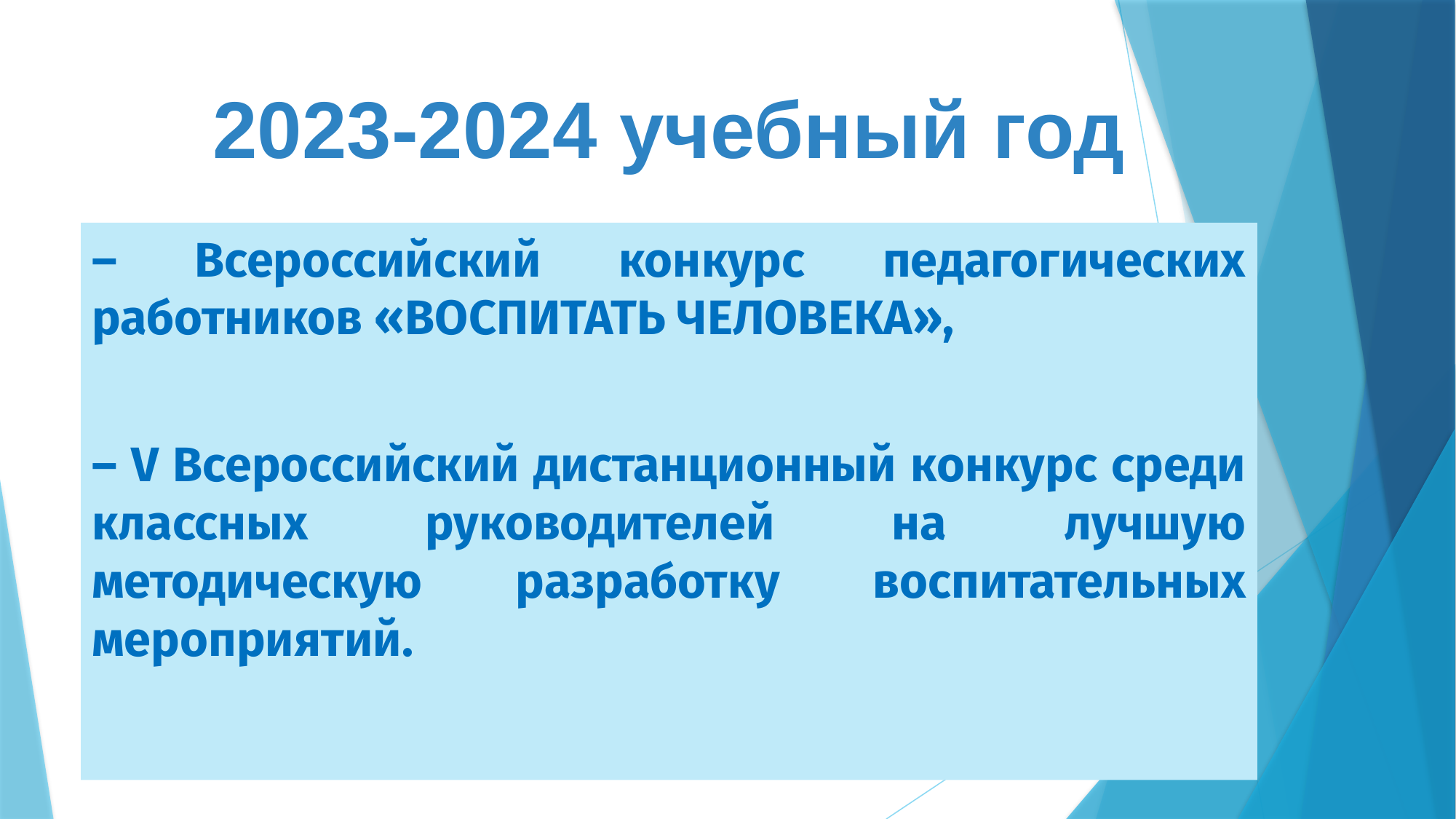

# 2023-2024 учебный год
– Всероссийский конкурс педагогических работников «ВОСПИТАТЬ ЧЕЛОВЕКА»,

– V Всероссийский дистанционный конкурс среди классных руководителей на лучшую методическую разработку воспитательных мероприятий.